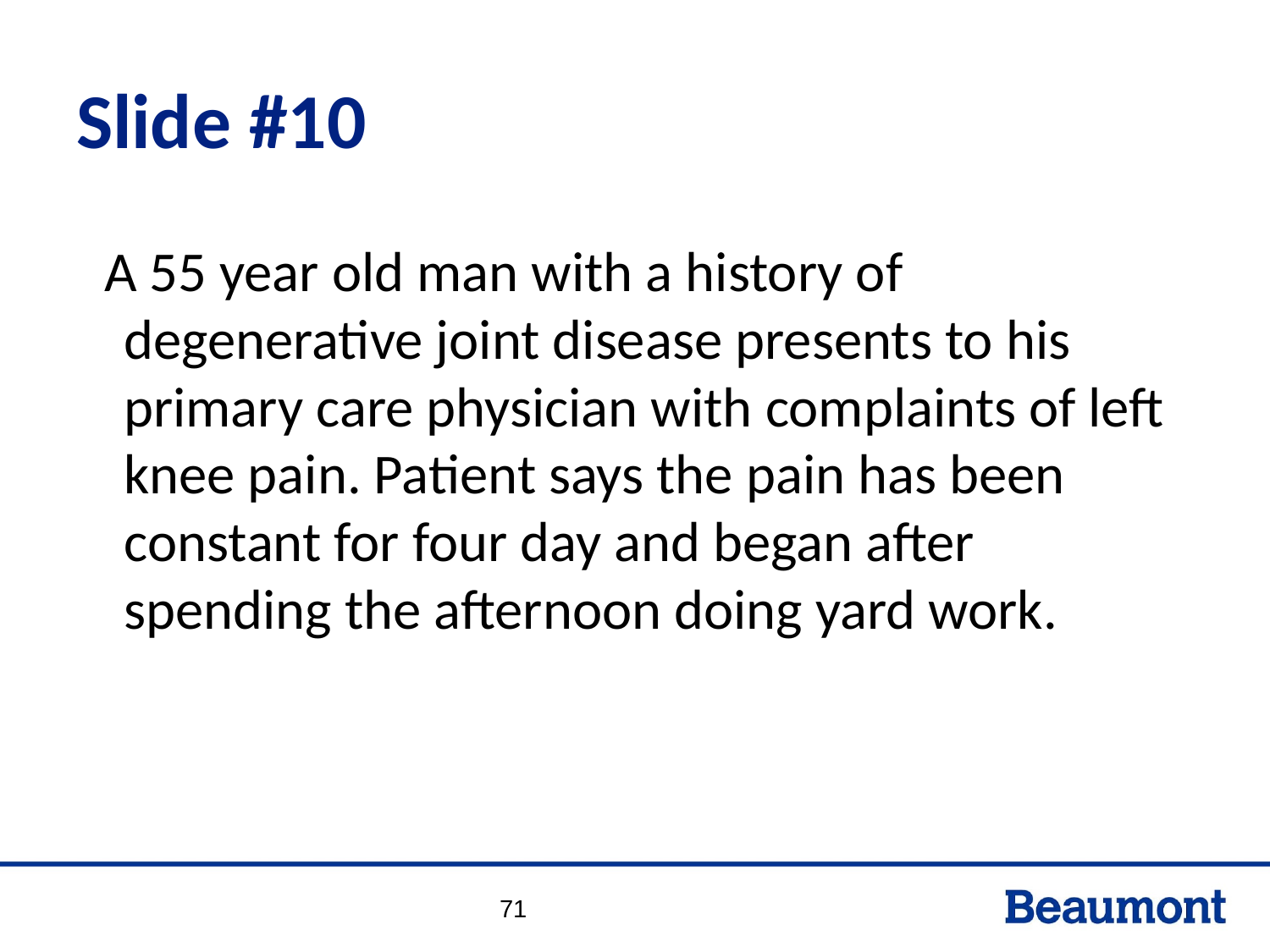

# Slide #10
A 55 year old man with a history of degenerative joint disease presents to his primary care physician with complaints of left knee pain. Patient says the pain has been constant for four day and began after spending the afternoon doing yard work.
71